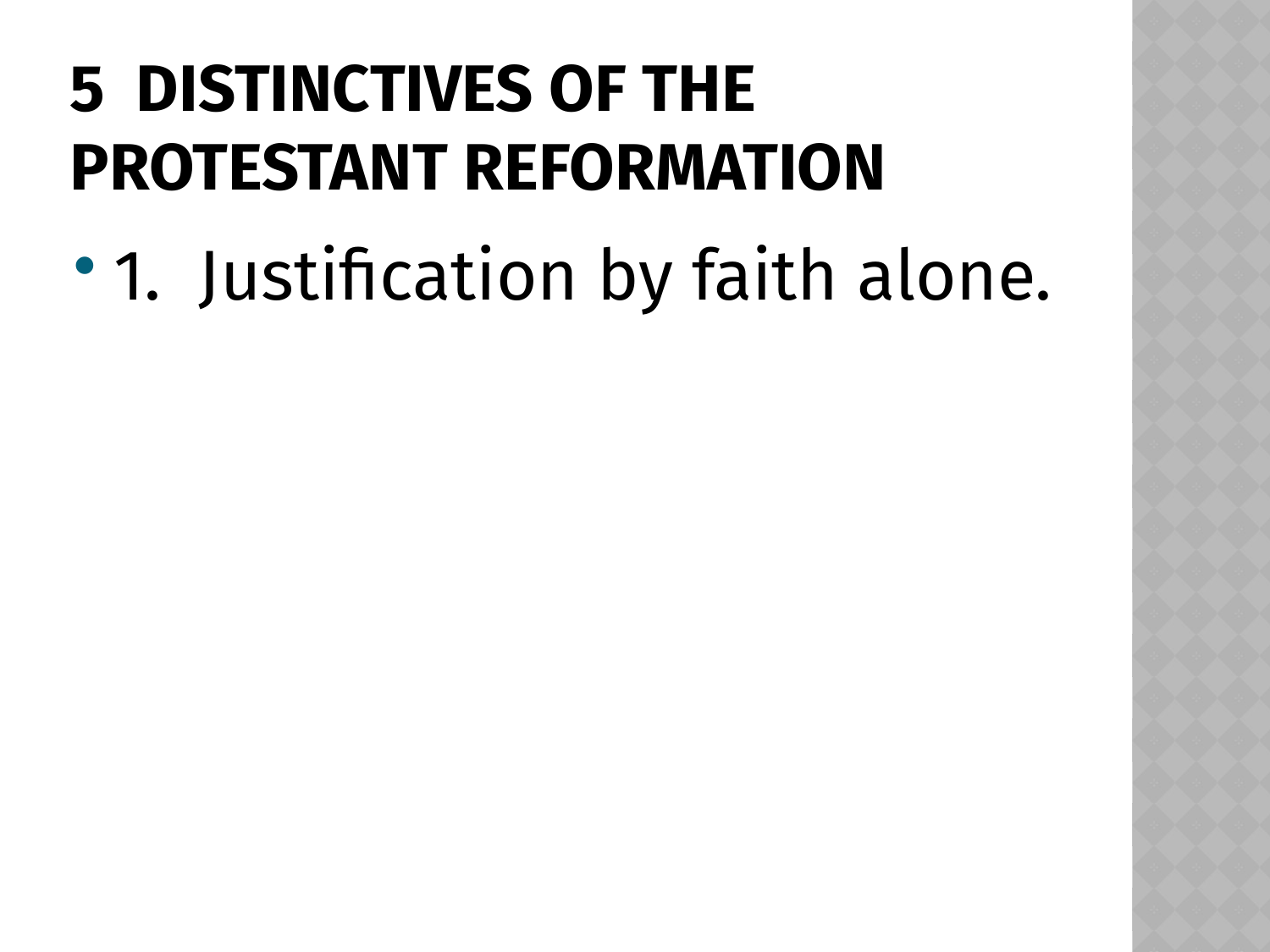

# 5  Distinctives of the protestant reformation
1.  Justification by faith alone.